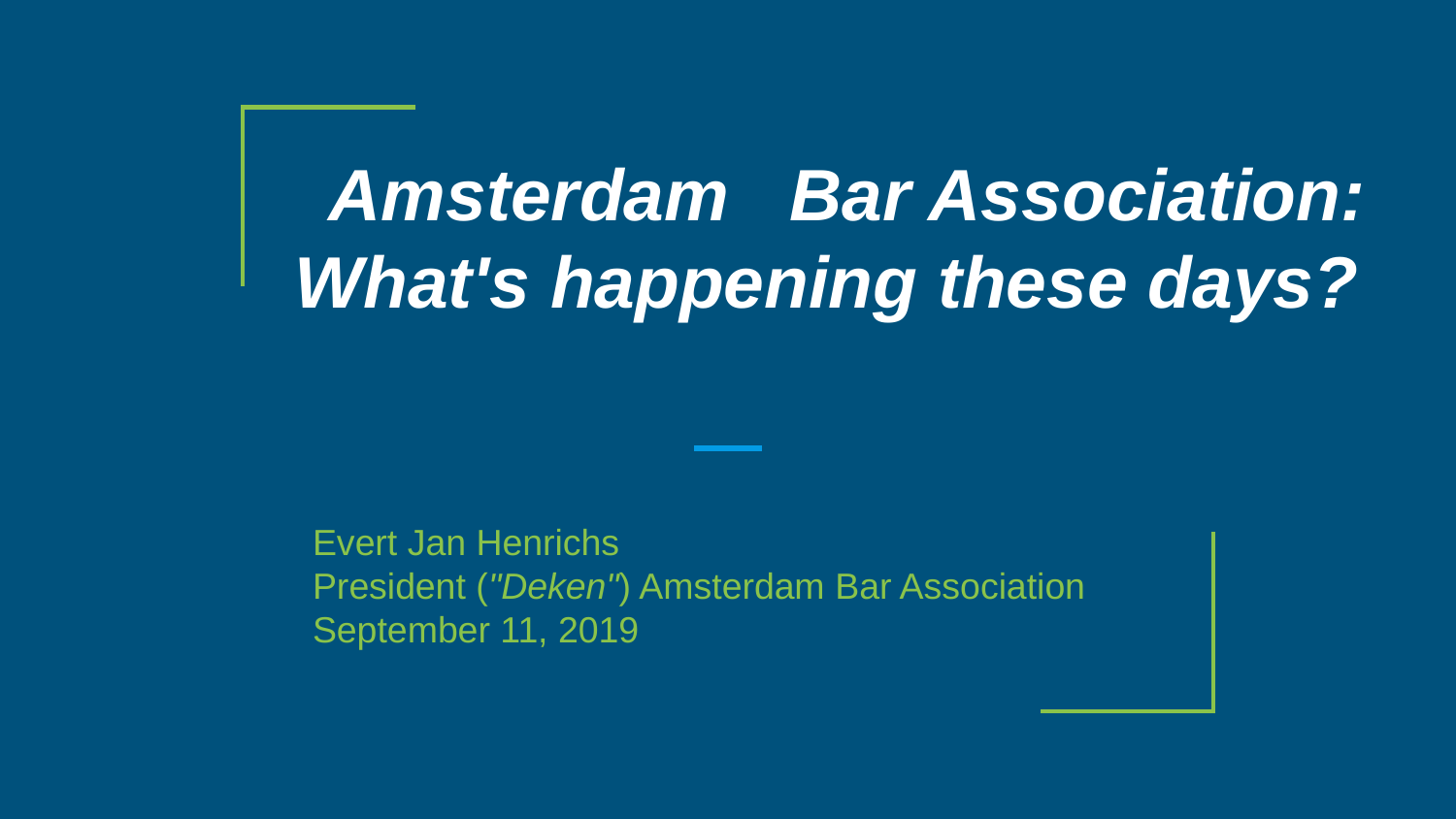

# Amsterdam   Bar Association:
What's happening these days?

   Evert Jan Henrichs
   President ("Deken") Amsterdam Bar Association
   September 11, 2019